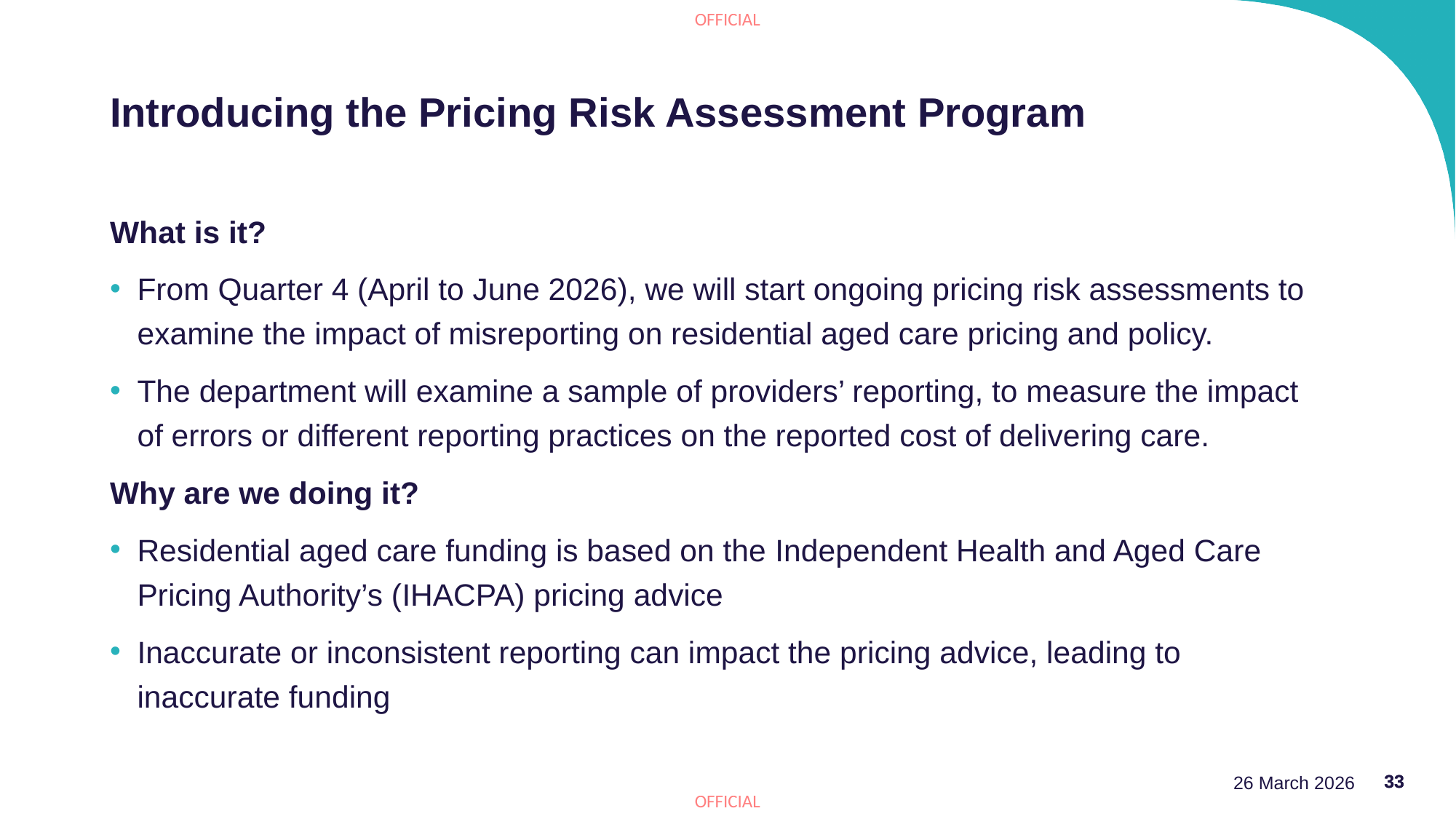

# Introducing the Pricing Risk Assessment Program
What is it?
From Quarter 4 (April to June 2026), we will start ongoing pricing risk assessments to examine the impact of misreporting on residential aged care pricing and policy.
The department will examine a sample of providers’ reporting, to measure the impact of errors or different reporting practices on the reported cost of delivering care.
Why are we doing it?
Residential aged care funding is based on the Independent Health and Aged Care Pricing Authority’s (IHACPA) pricing advice​
Inaccurate or inconsistent reporting can impact the pricing advice, leading to inaccurate funding

26 March 2026